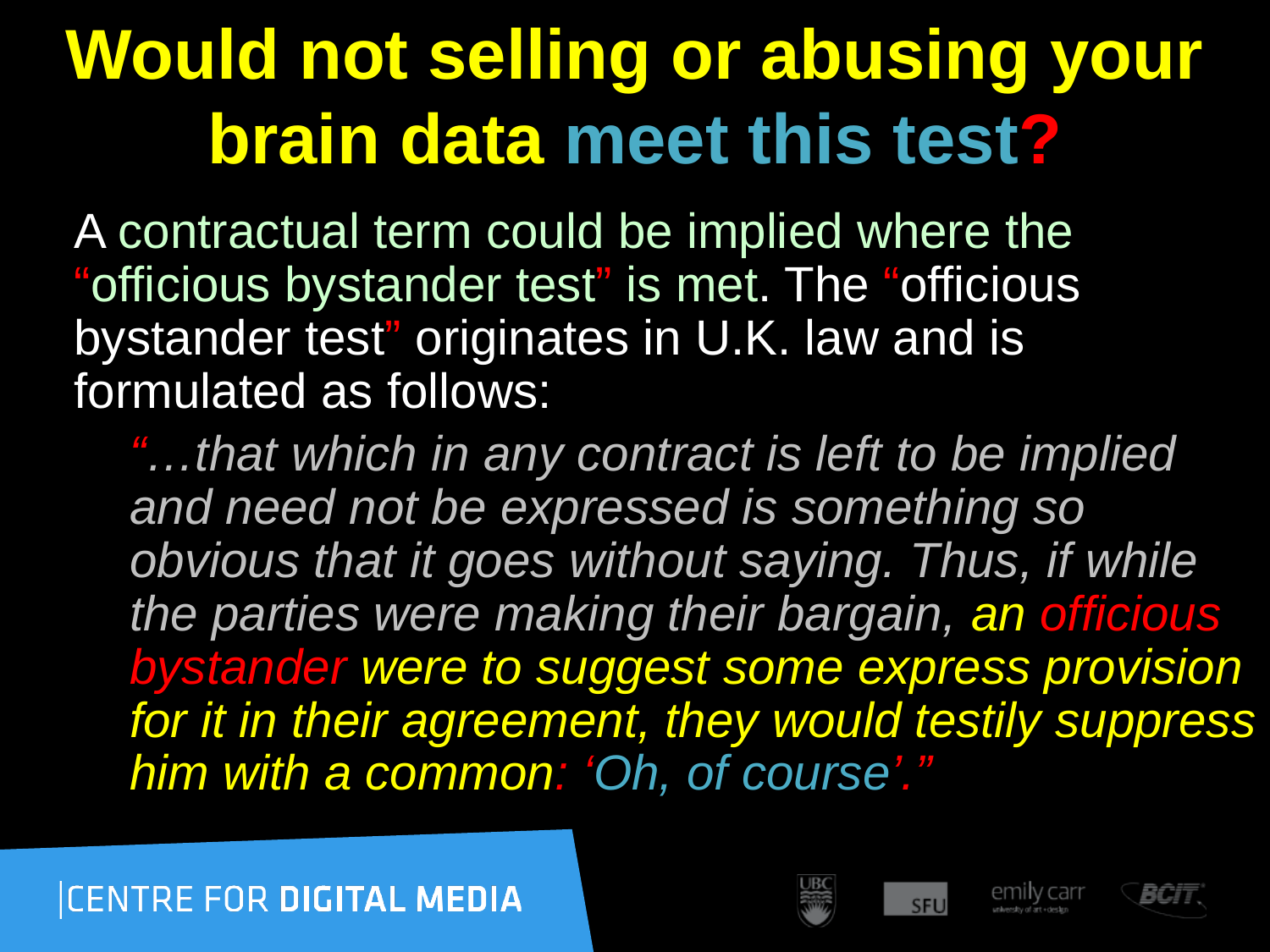

# Would not selling or abusing your brain data meet this test?
A contractual term could be implied where the “officious bystander test” is met. The “officious bystander test” originates in U.K. law and is formulated as follows:
“…that which in any contract is left to be implied and need not be expressed is something so obvious that it goes without saying. Thus, if while the parties were making their bargain, an officious bystander were to suggest some express provision for it in their agreement, they would testily suppress him with a common: ‘Oh, of course’.”